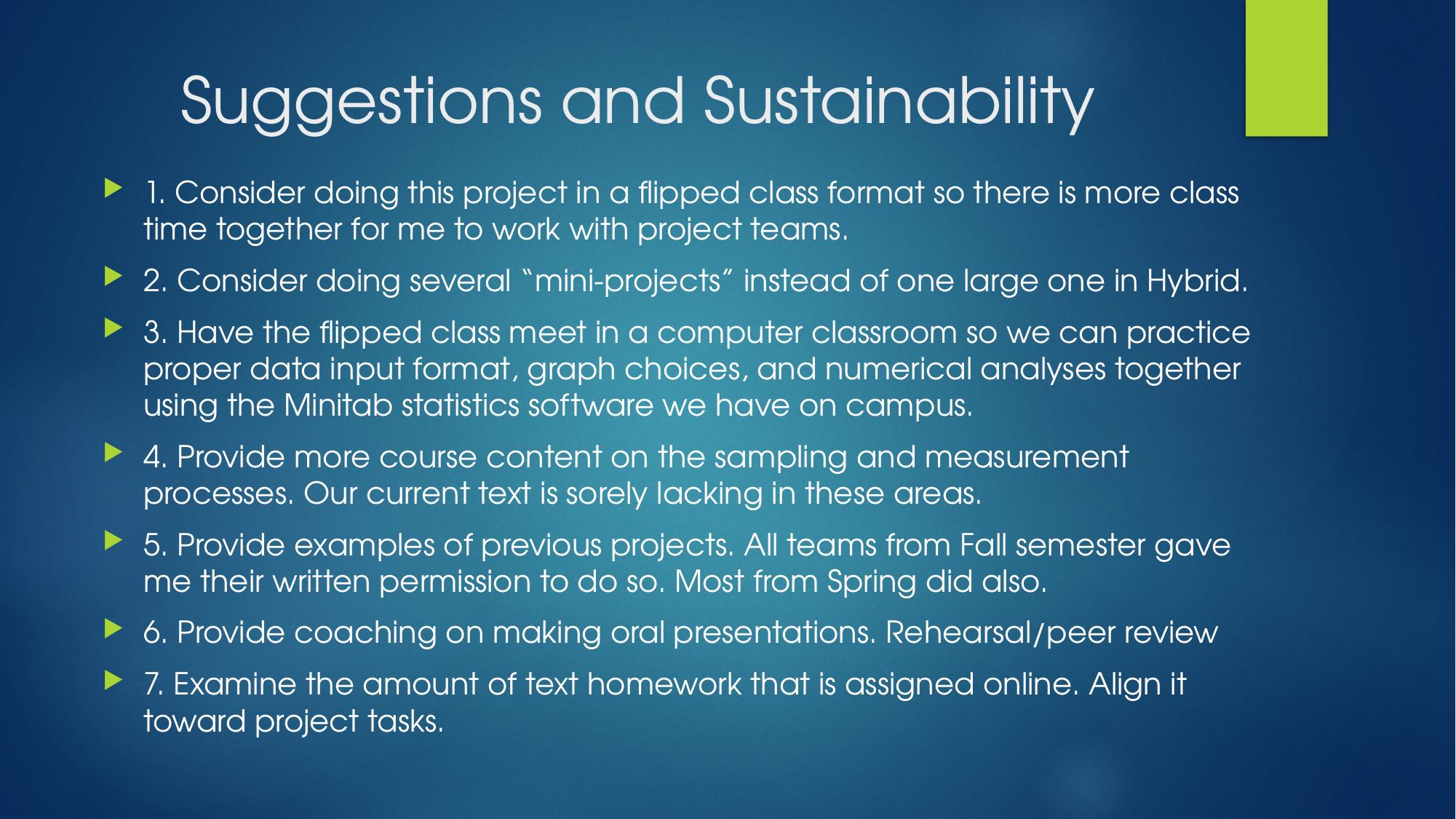

# Suggestions and Sustainability
1. Consider doing this project in a flipped class format so there is more class time together for me to work with project teams.
2. Consider doing several “mini-projects” instead of one large one in Hybrid.
3. Have the flipped class meet in a computer classroom so we can practice proper data input format, graph choices, and numerical analyses together using the Minitab statistics software we have on campus.
4. Provide more course content on the sampling and measurement processes. Our current text is sorely lacking in these areas.
5. Provide examples of previous projects. All teams from Fall semester gave me their written permission to do so. Most from Spring did also.
6. Provide coaching on making oral presentations. Rehearsal/peer review
7. Examine the amount of text homework that is assigned online. Align it toward project tasks.